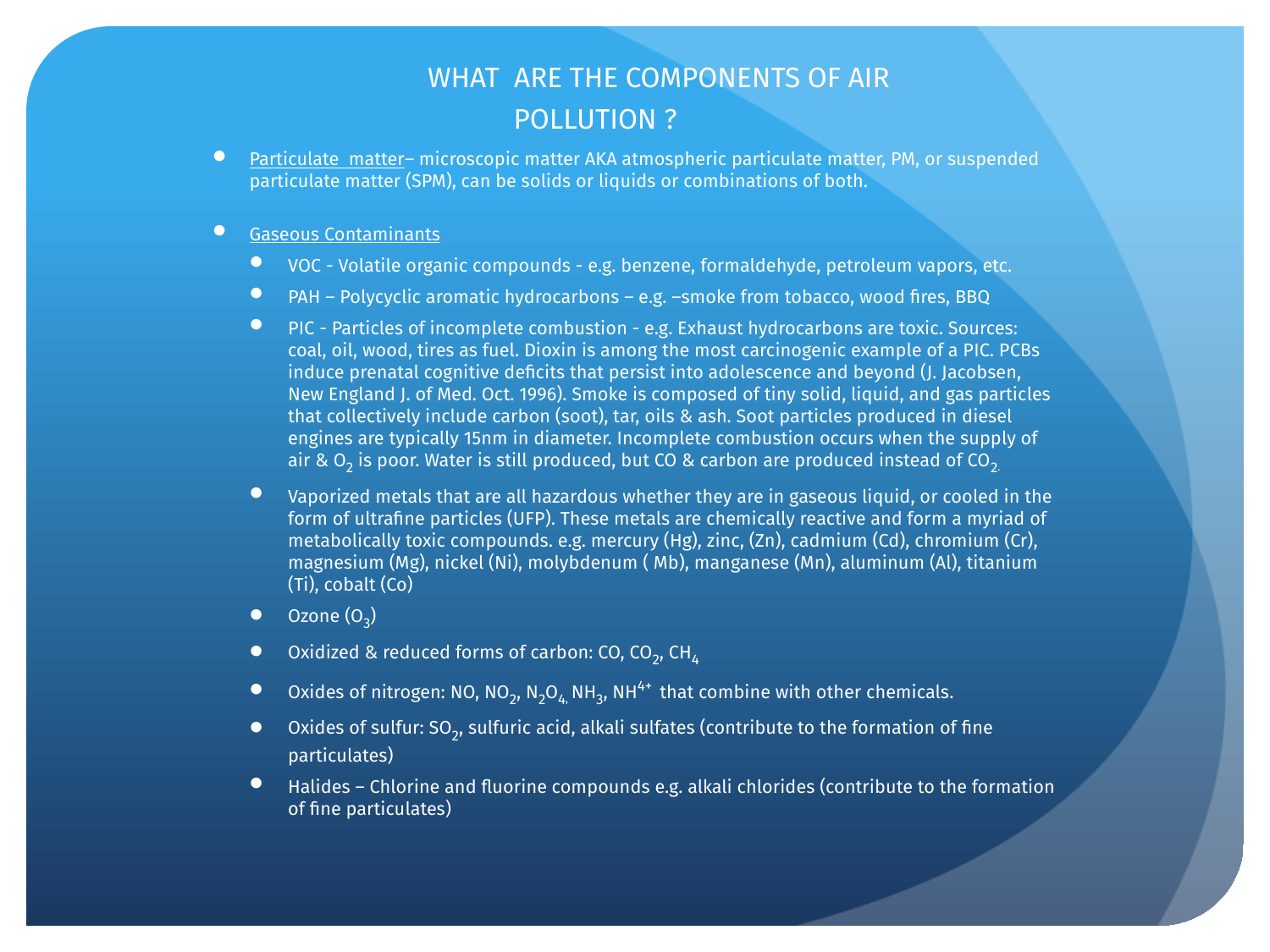

# WHAT  ARE THE COMPONENTS OF AIR  POLLUTION ?
Particulate  matter– microscopic matter AKA atmospheric particulate matter, PM, or suspended particulate matter (SPM), can be solids or liquids or combinations of both.
Gaseous Contaminants
VOC - Volatile organic compounds - e.g. benzene, formaldehyde, petroleum vapors, etc.
PAH – Polycyclic aromatic hydrocarbons – e.g. –smoke from tobacco, wood fires, BBQ
PIC - Particles of incomplete combustion - e.g. Exhaust hydrocarbons are toxic. Sources:  coal, oil, wood, tires as fuel. Dioxin is among the most carcinogenic example of a PIC. PCBs induce prenatal cognitive deficits that persist into adolescence and beyond (J. Jacobsen, New England J. of Med. Oct. 1996). Smoke is composed of tiny solid, liquid, and gas particles that collectively include carbon (soot), tar, oils & ash. Soot particles produced in diesel engines are typically 15nm in diameter. Incomplete combustion occurs when the supply of air & O2 is poor. Water is still produced, but CO & carbon are produced instead of CO2.
Vaporized metals that are all hazardous whether they are in gaseous liquid, or cooled in the form of ultrafine particles (UFP). These metals are chemically reactive and form a myriad of metabolically toxic compounds. e.g. mercury (Hg), zinc, (Zn), cadmium (Cd), chromium (Cr), magnesium (Mg), nickel (Ni), molybdenum ( Mb), manganese (Mn), aluminum (Al), titanium (Ti), cobalt (Co)
Ozone (O3)
Oxidized & reduced forms of carbon: CO, CO2, CH4
Oxides of nitrogen: NO, NO2, N2O4, NH3, NH4+  that combine with other chemicals.
Oxides of sulfur: SO2, sulfuric acid, alkali sulfates (contribute to the formation of fine particulates)
Halides – Chlorine and fluorine compounds e.g. alkali chlorides (contribute to the formation of fine particulates)